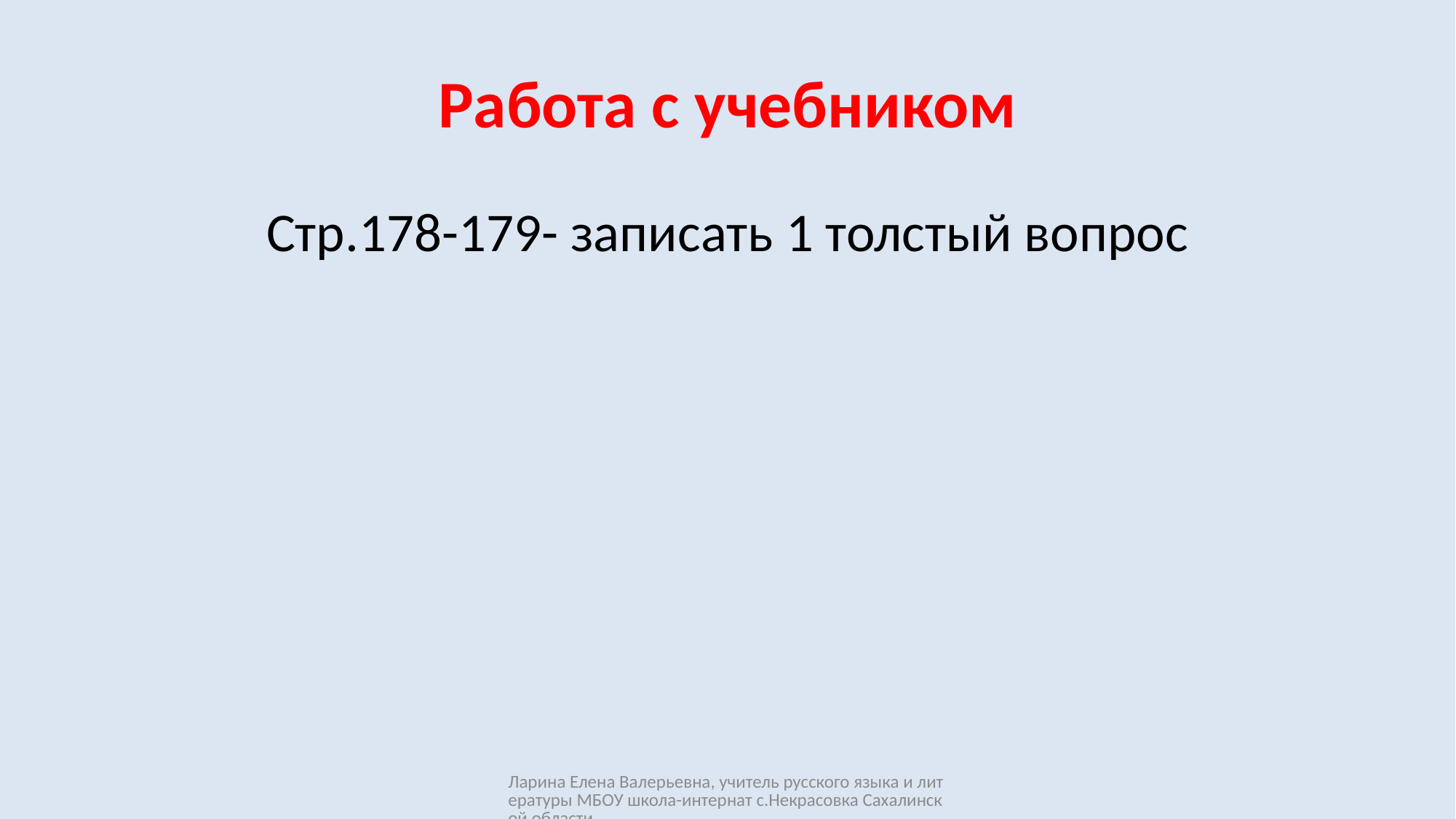

# Работа с учебником
Стр.178-179- записать 1 толстый вопрос
Ларина Елена Валерьевна, учитель русского языка и литературы МБОУ школа-интернат с.Некрасовка Сахалинской области